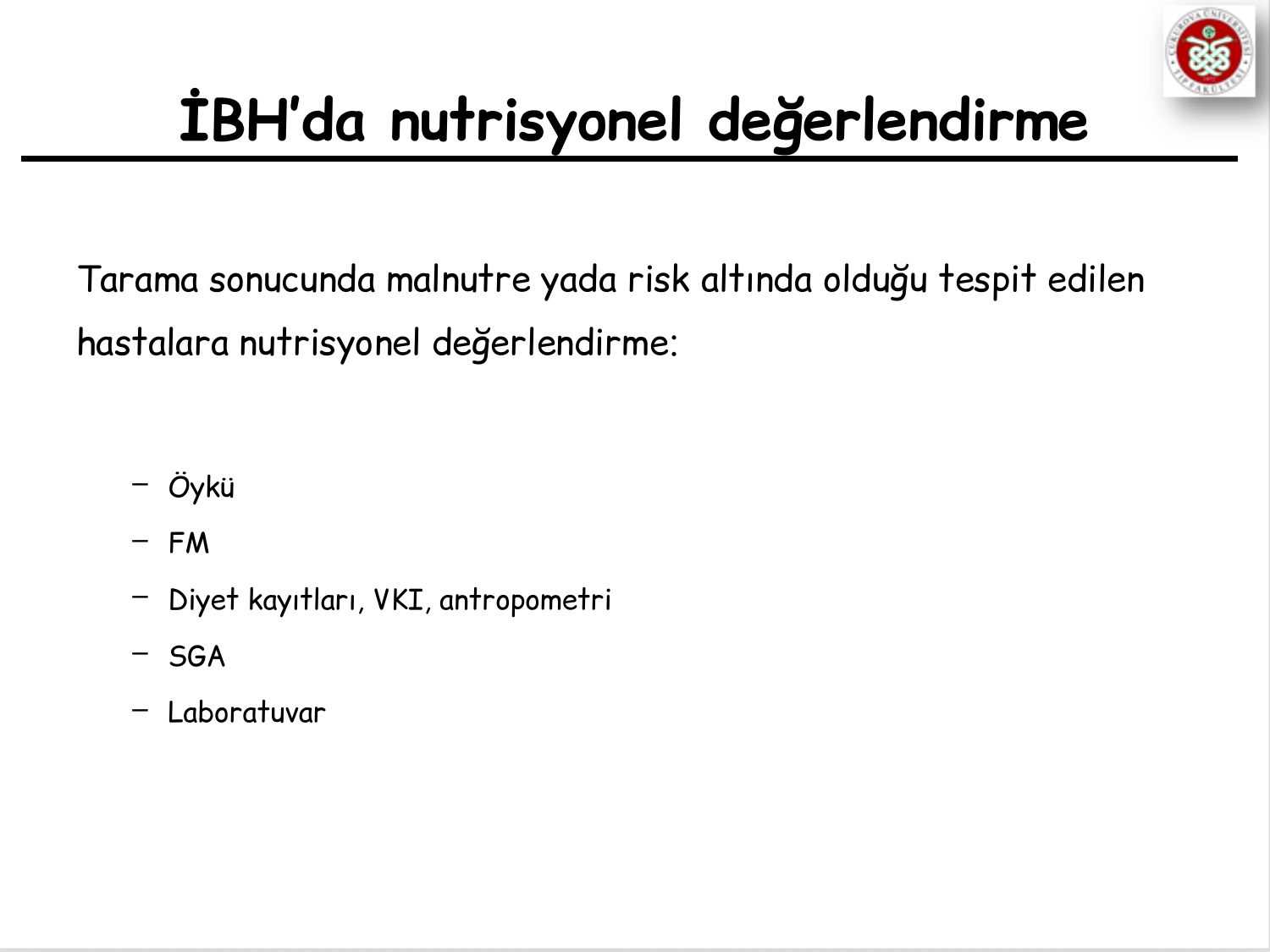

# İBH’da nutrisyonel değerlendirme
Tarama sonucunda malnutre yada risk altında olduğu tespit edilen hastalara nutrisyonel değerlendirme:

Öykü
FM
Diyet kayıtları, VKI, antropometri
SGA
Laboratuvar